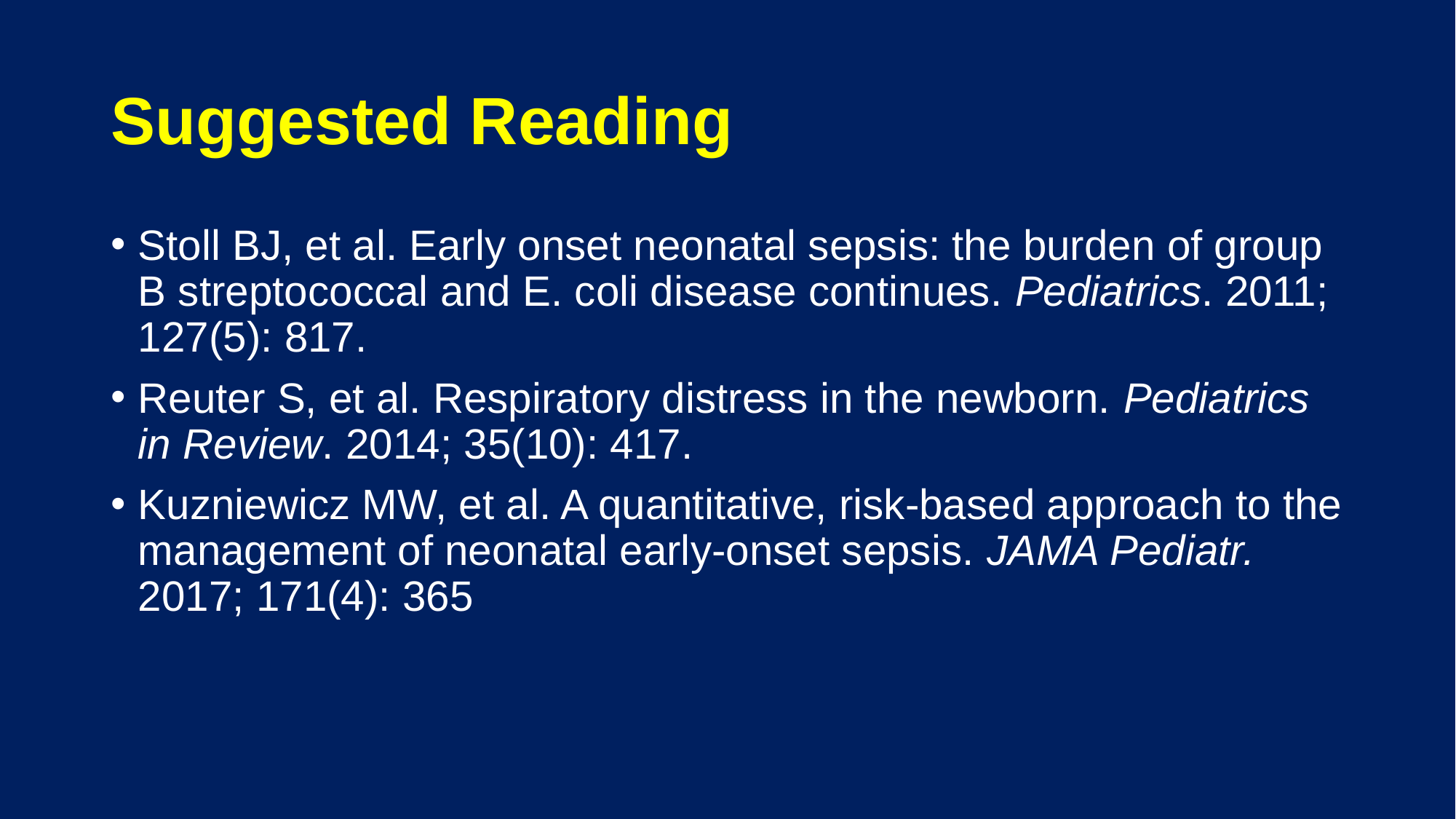

# Suggested Reading
Stoll BJ, et al. Early onset neonatal sepsis: the burden of group B streptococcal and E. coli disease continues. Pediatrics. 2011; 127(5): 817.
Reuter S, et al. Respiratory distress in the newborn. Pediatrics in Review. 2014; 35(10): 417.
Kuzniewicz MW, et al. A quantitative, risk-based approach to the management of neonatal early-onset sepsis. JAMA Pediatr. 2017; 171(4): 365